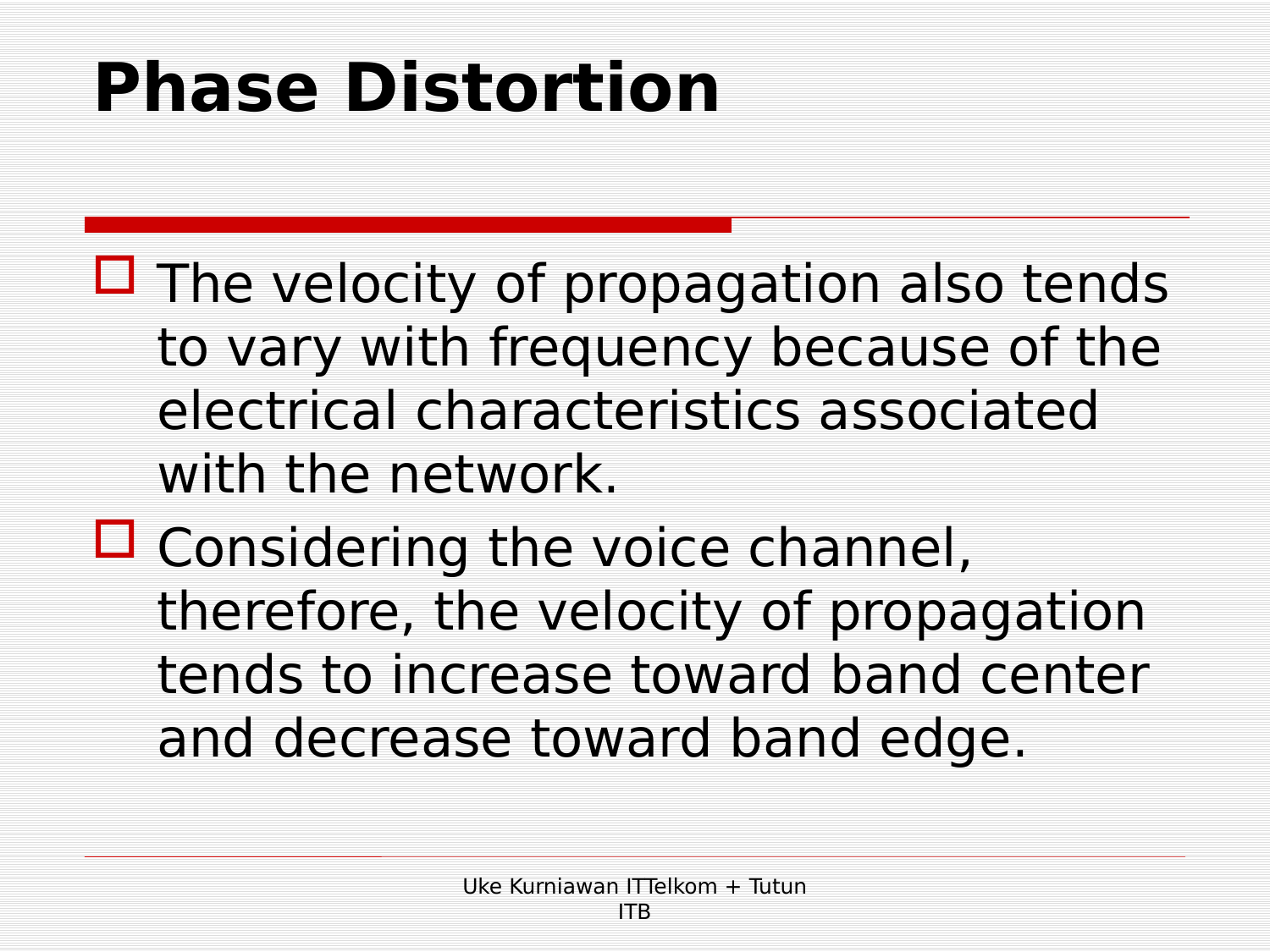

# Phase Distortion
The velocity of propagation also tends to vary with frequency because of the electrical characteristics associated with the network.
Considering the voice channel, therefore, the velocity of propagation tends to increase toward band center and decrease toward band edge.

Uke Kurniawan ITTelkom + Tutun ITB